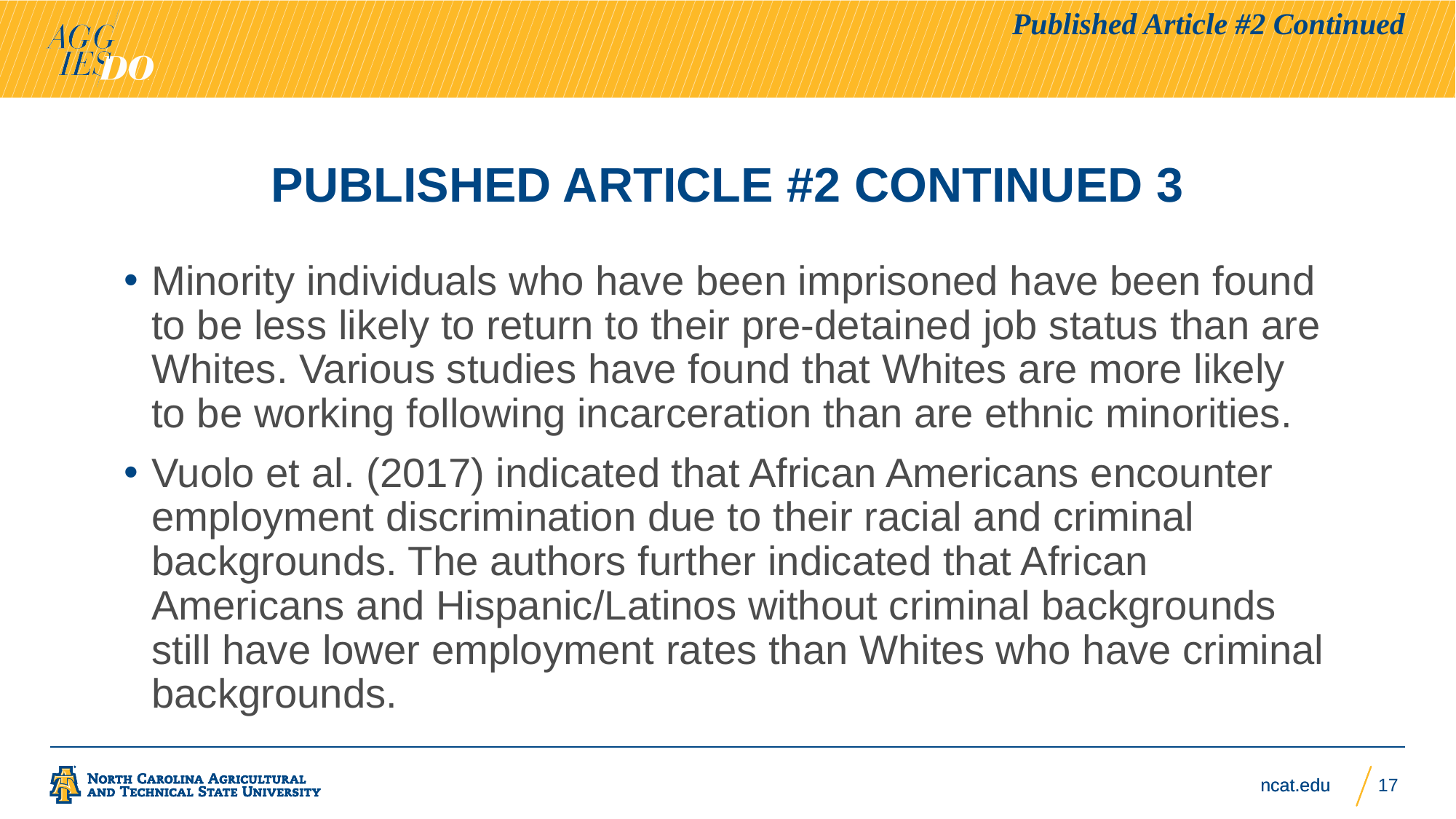

Published Article #2 Continued

# Published article #2 Continued 3
Minority individuals who have been imprisoned have been found to be less likely to return to their pre-detained job status than are Whites. Various studies have found that Whites are more likely to be working following incarceration than are ethnic minorities.
Vuolo et al. (2017) indicated that African Americans encounter employment discrimination due to their racial and criminal backgrounds. The authors further indicated that African Americans and Hispanic/Latinos without criminal backgrounds still have lower employment rates than Whites who have criminal backgrounds.